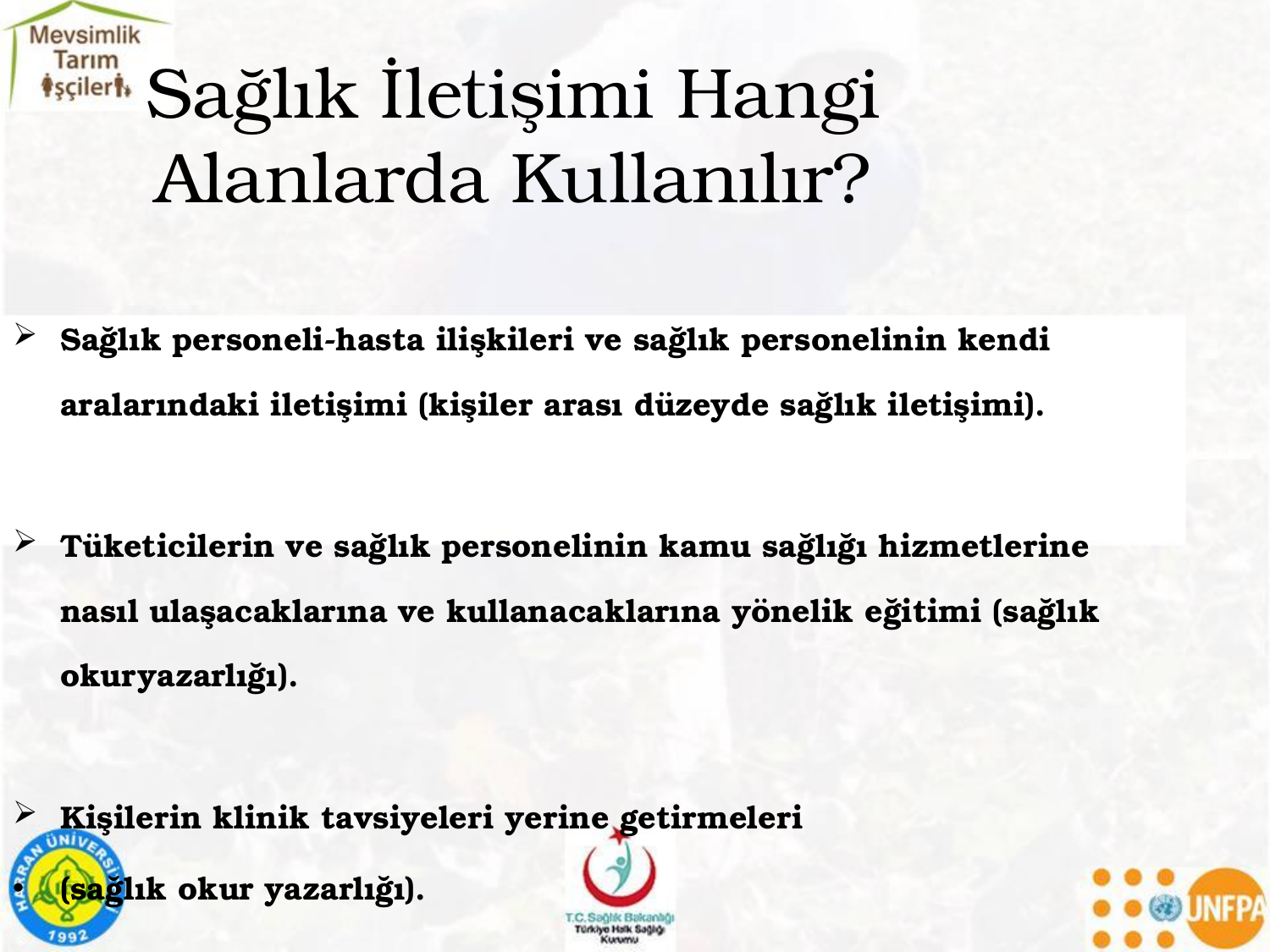

Sağlık İletişimi Hangi Alanlarda Kullanılır?
Sağlık personeli-hasta ilişkileri ve sağlık personelinin kendi aralarındaki iletişimi (kişiler arası düzeyde sağlık iletişimi).

Tüketicilerin ve sağlık personelinin kamu sağlığı hizmetlerine nasıl ulaşacaklarına ve kullanacaklarına yönelik eğitimi (sağlık okuryazarlığı).

Kişilerin klinik tavsiyeleri yerine getirmeleri
(sağlık okur yazarlığı).